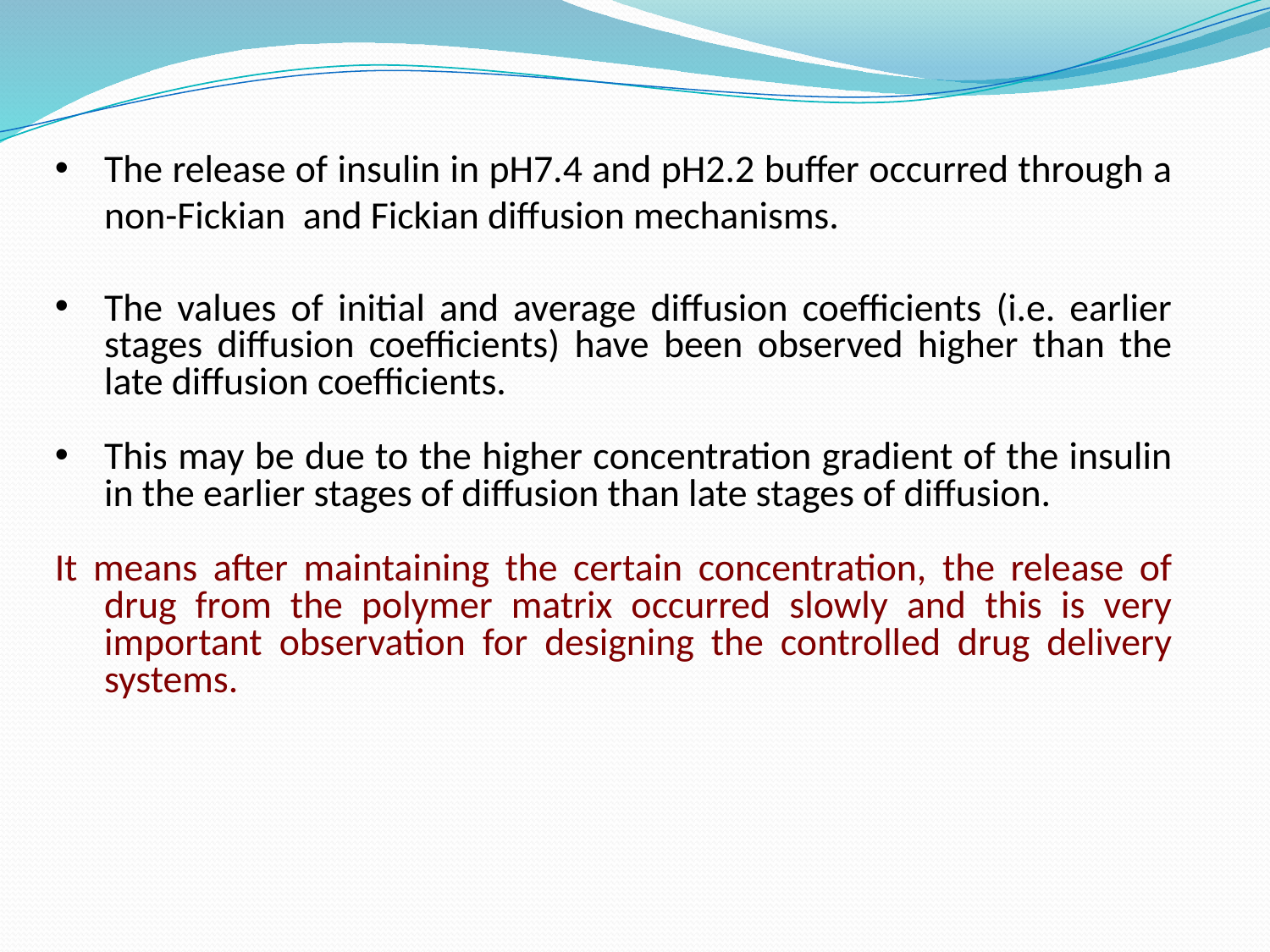

The release of insulin in pH7.4 and pH2.2 buffer occurred through a non-Fickian  and Fickian diffusion mechanisms.

The values of initial and average diffusion coefficients (i.e. earlier stages diffusion coefficients) have been observed higher than the late diffusion coefficients.

This may be due to the higher concentration gradient of the insulin in the earlier stages of diffusion than late stages of diffusion.

It means after maintaining the certain concentration, the release of drug from the polymer matrix occurred slowly and this is very important observation for designing the controlled drug delivery systems.